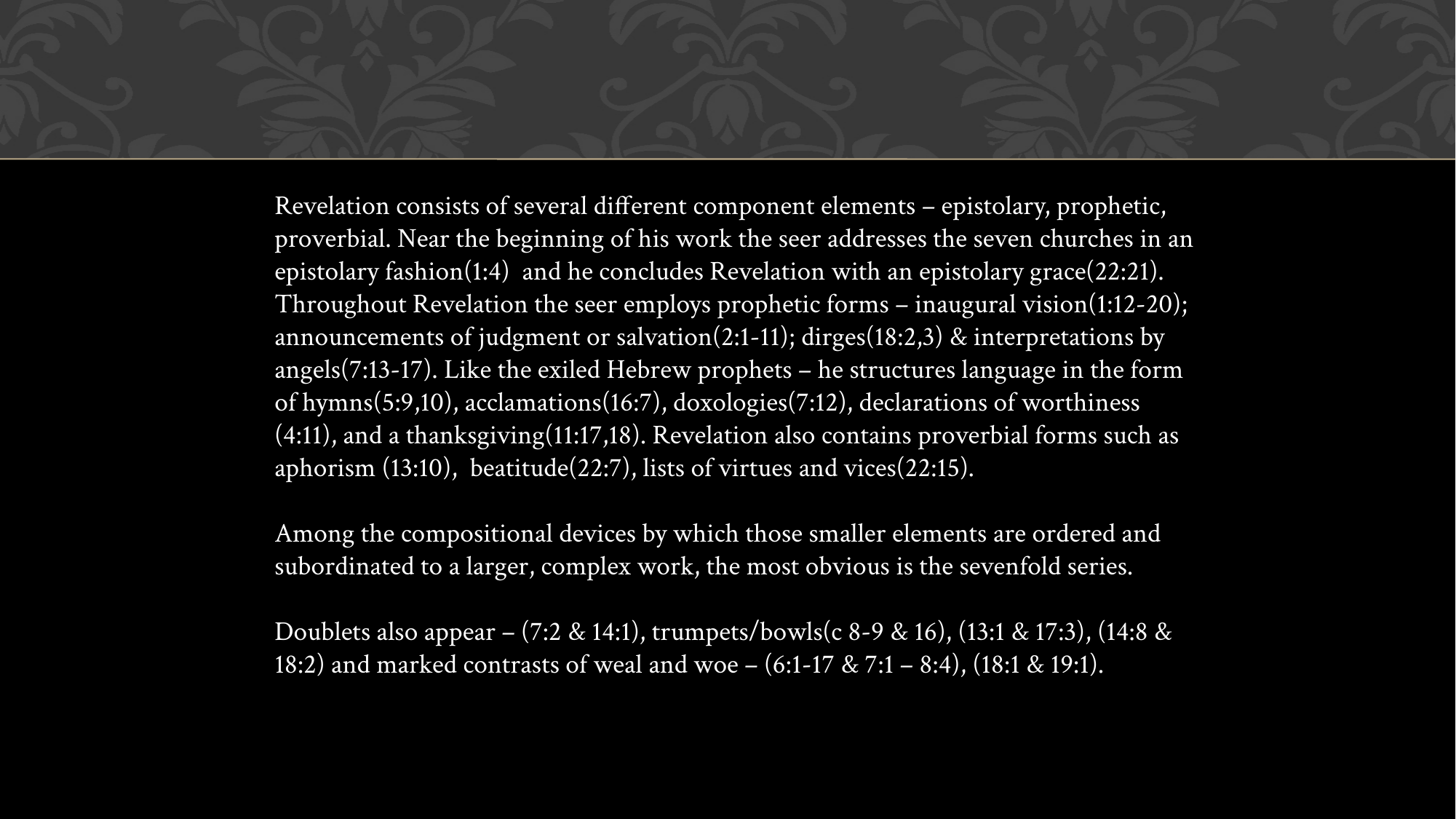

Revelation consists of several different component elements – epistolary, prophetic, proverbial. Near the beginning of his work the seer addresses the seven churches in an epistolary fashion(1:4)  and he concludes Revelation with an epistolary grace(22:21).
Throughout Revelation the seer employs prophetic forms – inaugural vision(1:12-20);
announcements of judgment or salvation(2:1-11); dirges(18:2,3) & interpretations by angels(7:13-17). Like the exiled Hebrew prophets – he structures language in the form of hymns(5:9,10), acclamations(16:7), doxologies(7:12), declarations of worthiness (4:11), and a thanksgiving(11:17,18). Revelation also contains proverbial forms such as aphorism (13:10),  beatitude(22:7), lists of virtues and vices(22:15).

Among the compositional devices by which those smaller elements are ordered and subordinated to a larger, complex work, the most obvious is the sevenfold series.

Doublets also appear – (7:2 & 14:1), trumpets/bowls(c 8-9 & 16), (13:1 & 17:3), (14:8 & 18:2) and marked contrasts of weal and woe – (6:1-17 & 7:1 – 8:4), (18:1 & 19:1).